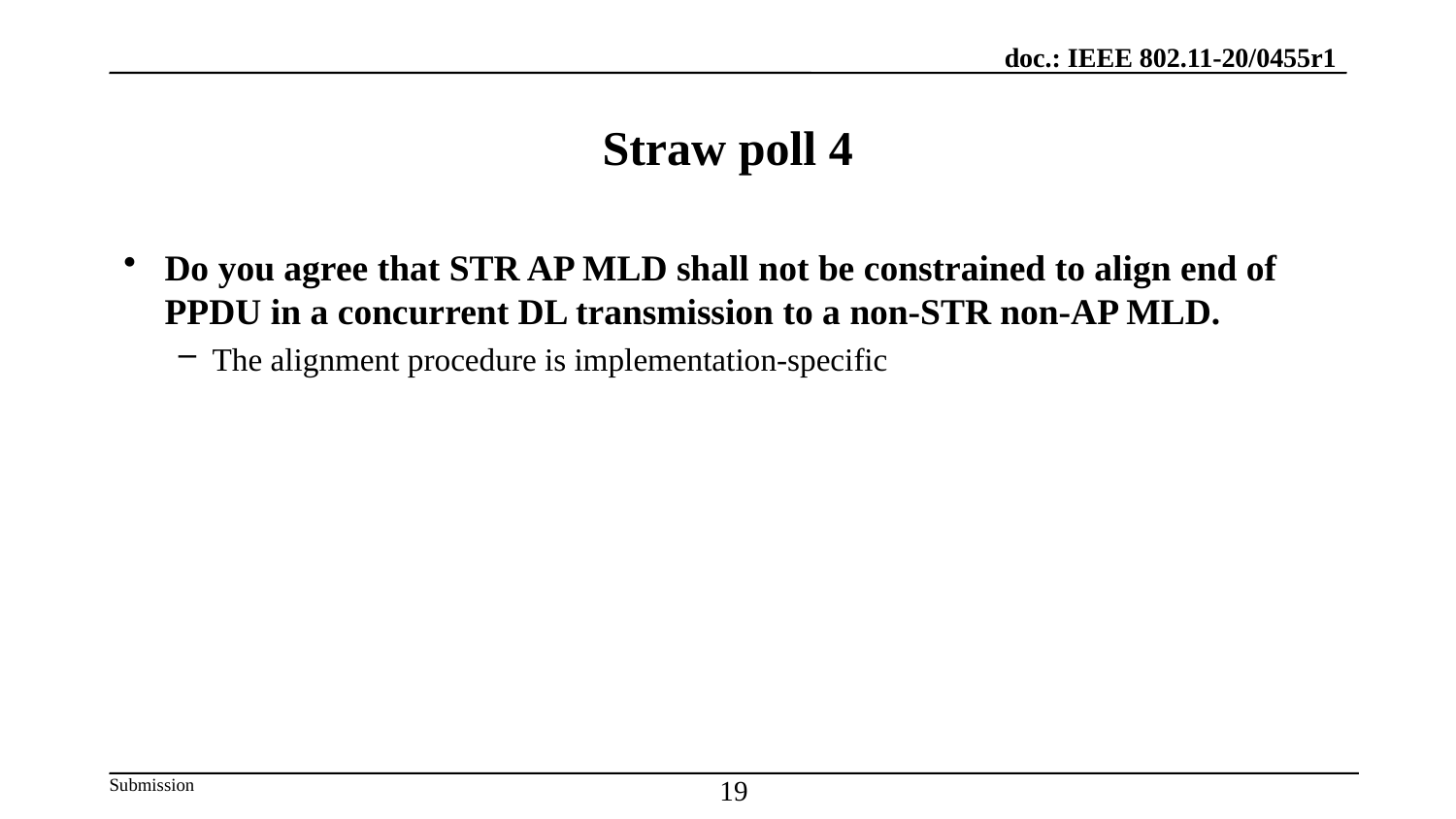

# Straw poll 4
Do you agree that STR AP MLD shall not be constrained to align end of PPDU in a concurrent DL transmission to a non-STR non-AP MLD.
The alignment procedure is implementation-specific
19